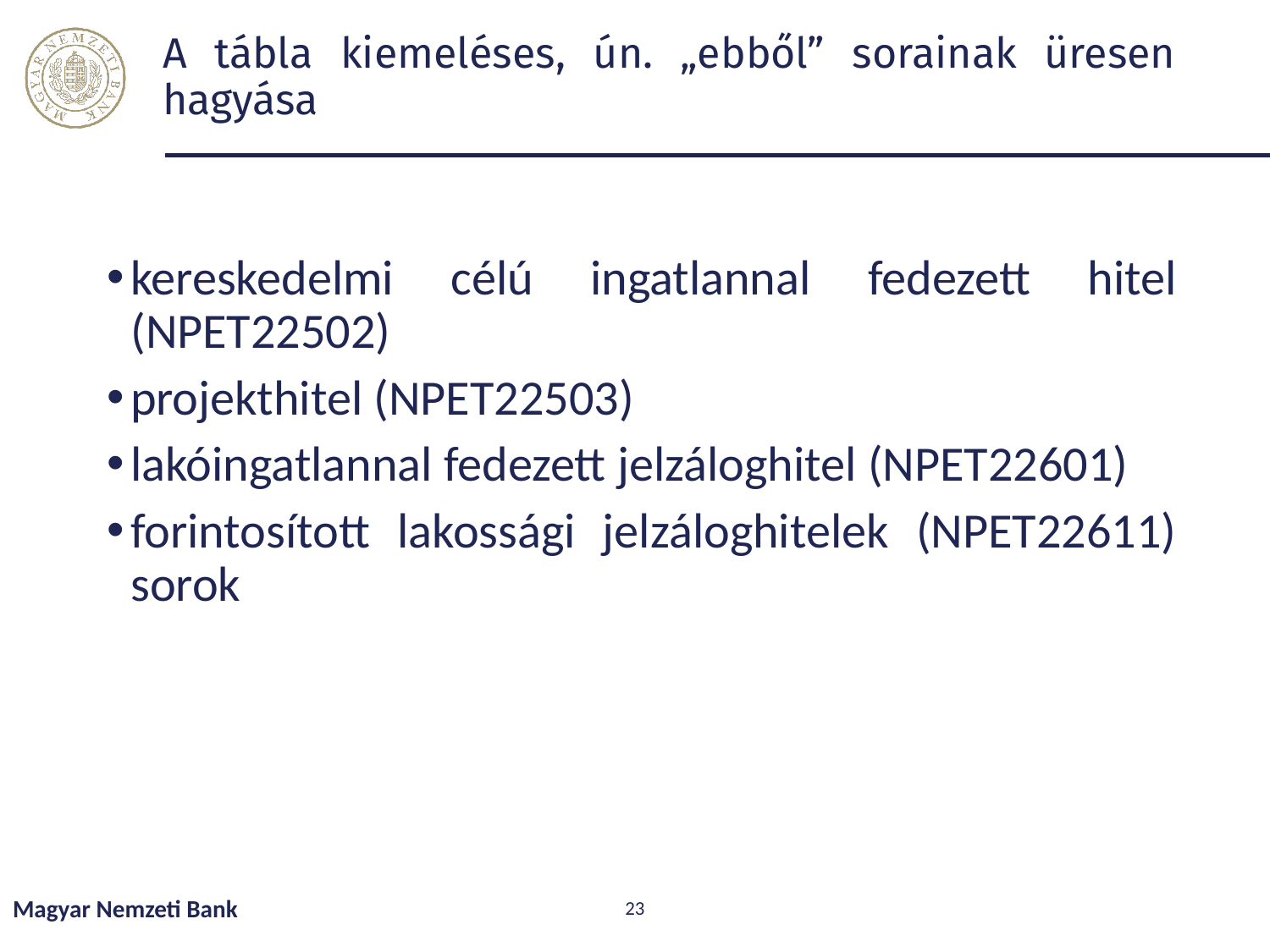

# A tábla kiemeléses, ún. „ebből” sorainak üresen hagyása

kereskedelmi célú ingatlannal fedezett hitel (NPET22502)
projekthitel (NPET22503)
lakóingatlannal fedezett jelzáloghitel (NPET22601)
forintosított lakossági jelzáloghitelek (NPET22611) sorok

Magyar Nemzeti Bank
23